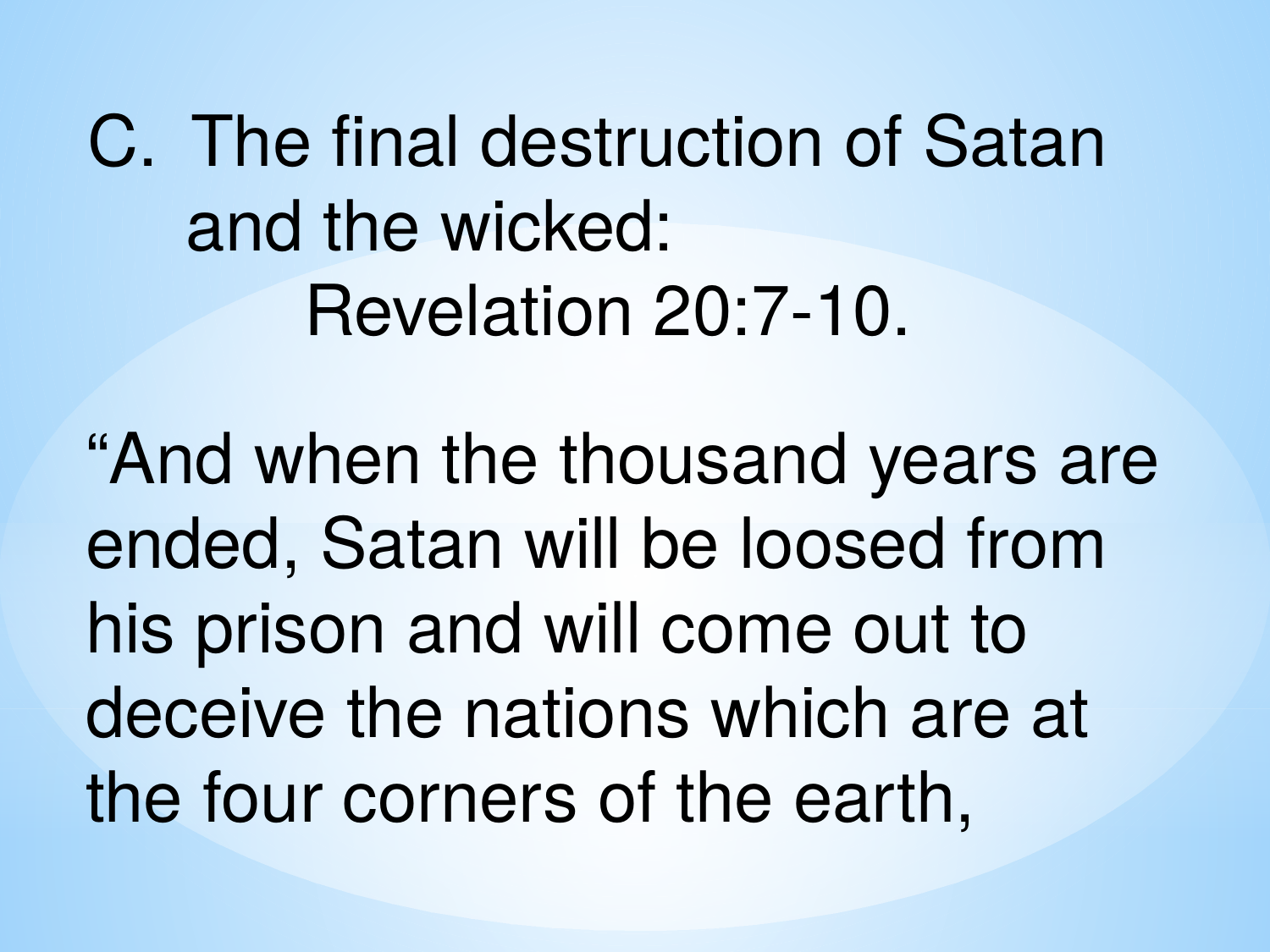

The final destruction of Satan
     and the wicked:
           Revelation 20:7-10.
“And when the thousand years are
ended, Satan will be loosed from
his prison and will come out to
deceive the nations which are at
the four corners of the earth,